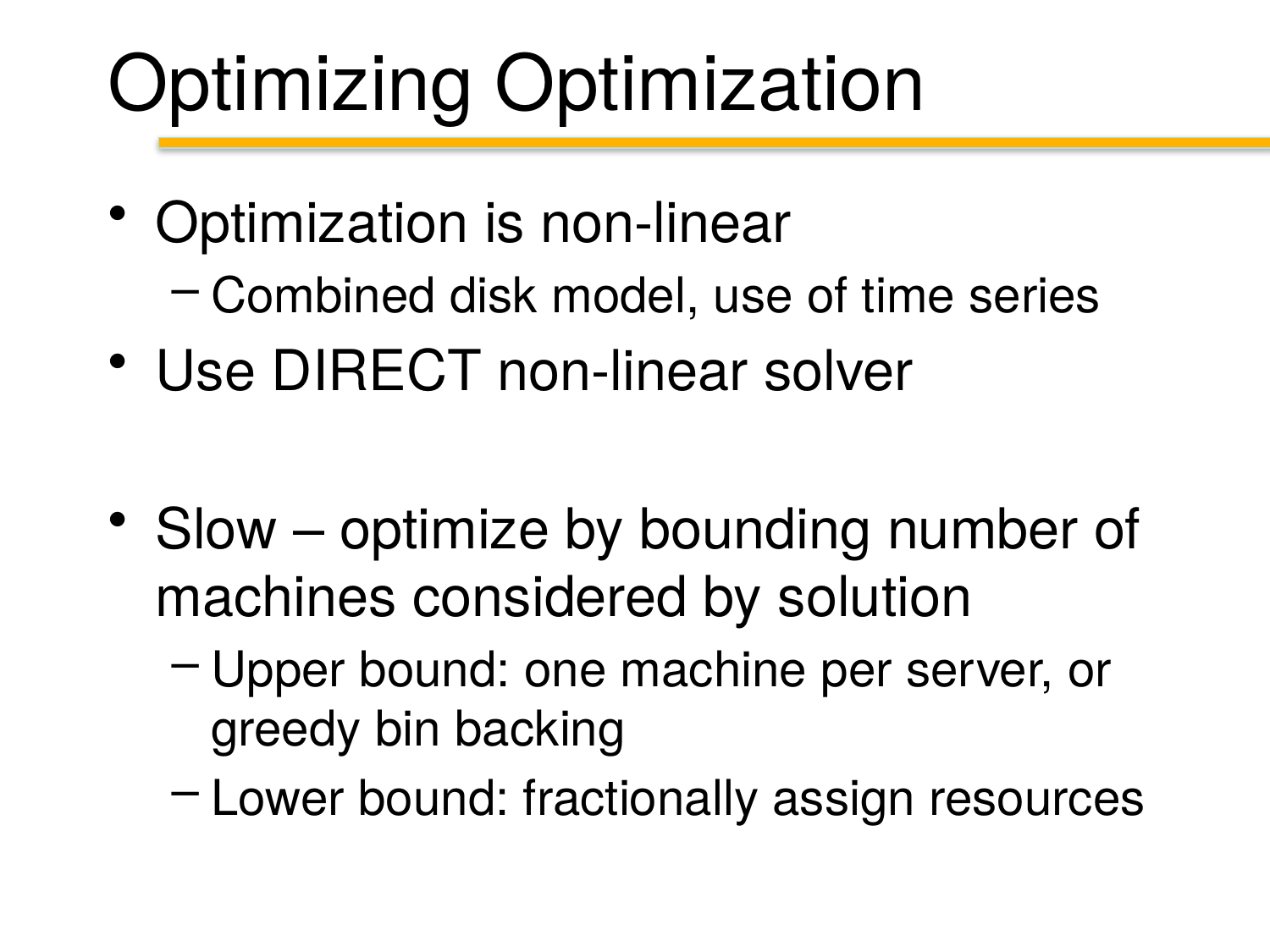

# Optimizing Optimization
Optimization is non-linear
Combined disk model, use of time series
Use DIRECT non-linear solver

Slow – optimize by bounding number of machines considered by solution
Upper bound: one machine per server, or greedy bin backing
Lower bound: fractionally assign resources